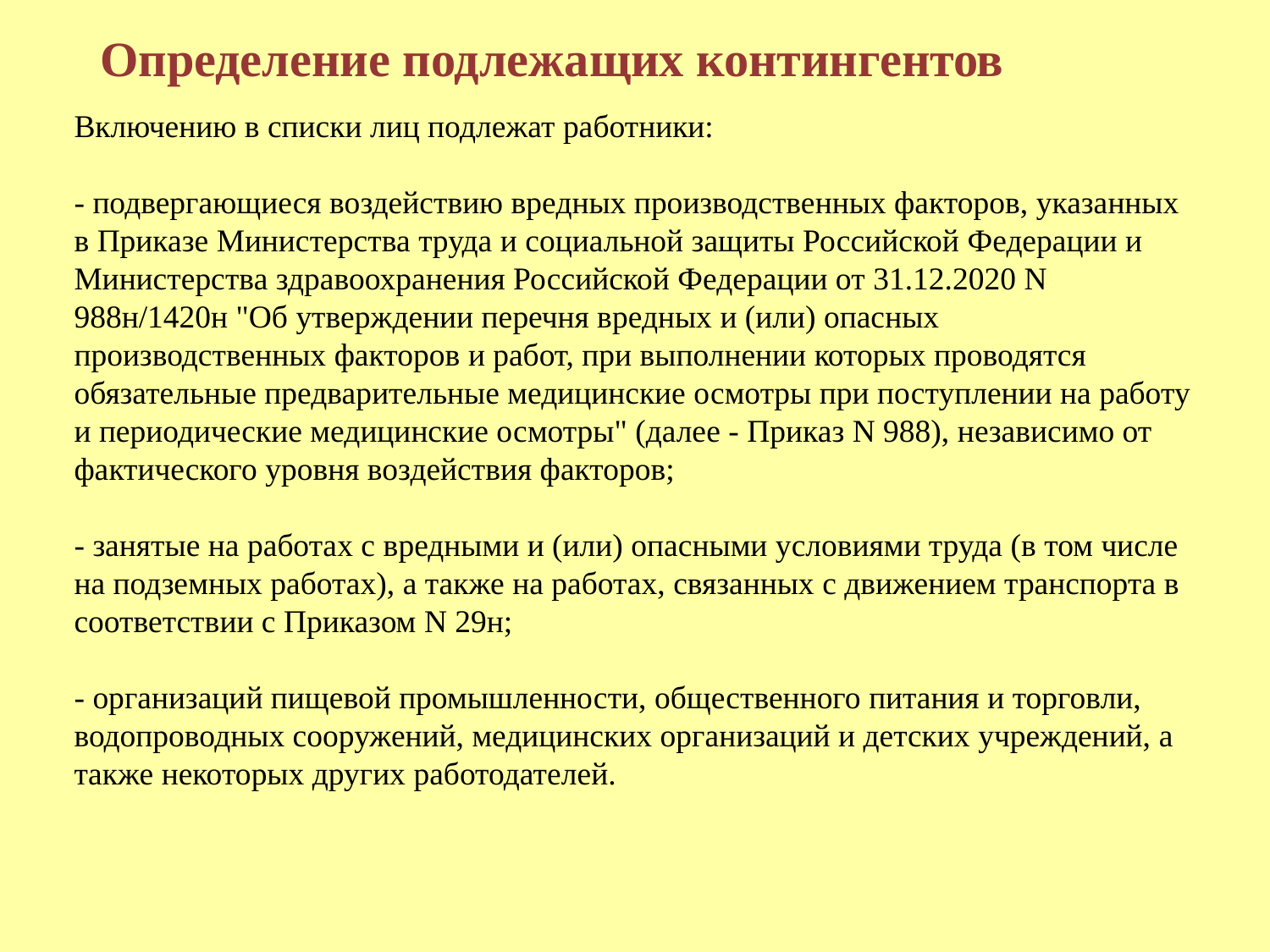

# Определение подлежащих контингентов
Включению в списки лиц подлежат работники:

- подвергающиеся воздействию вредных производственных факторов, указанных в Приказе Министерства труда и социальной защиты Российской Федерации и Министерства здравоохранения Российской Федерации от 31.12.2020 N 988н/1420н "Об утверждении перечня вредных и (или) опасных производственных факторов и работ, при выполнении которых проводятся обязательные предварительные медицинские осмотры при поступлении на работу и периодические медицинские осмотры" (далее - Приказ N 988), независимо от фактического уровня воздействия факторов;

- занятые на работах с вредными и (или) опасными условиями труда (в том числе на подземных работах), а также на работах, связанных с движением транспорта в соответствии с Приказом N 29н;

- организаций пищевой промышленности, общественного питания и торговли, водопроводных сооружений, медицинских организаций и детских учреждений, а также некоторых других работодателей.